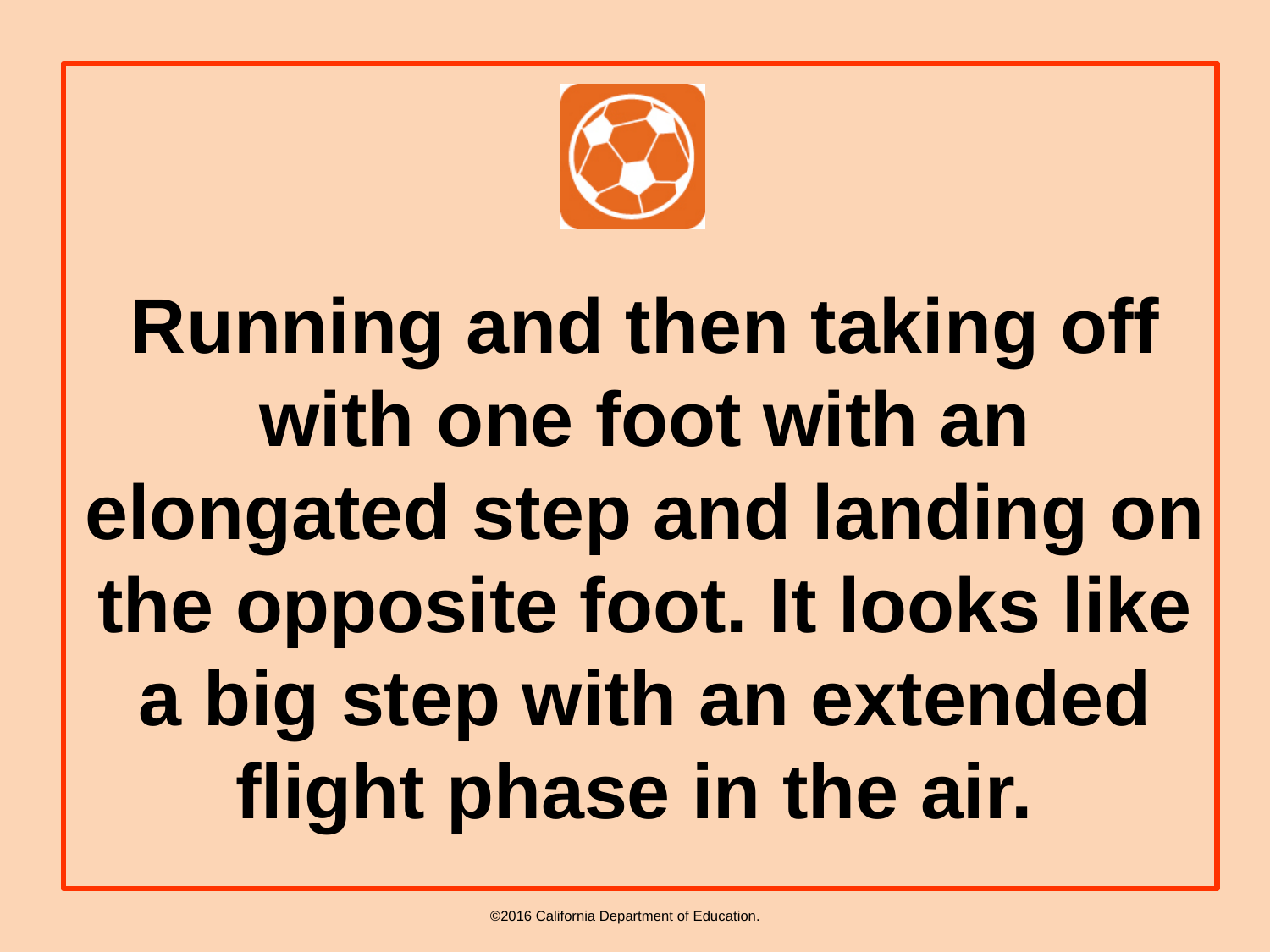

Running and then taking off with one foot with an elongated step and landing on the opposite foot. It looks like a big step with an extended flight phase in the air.